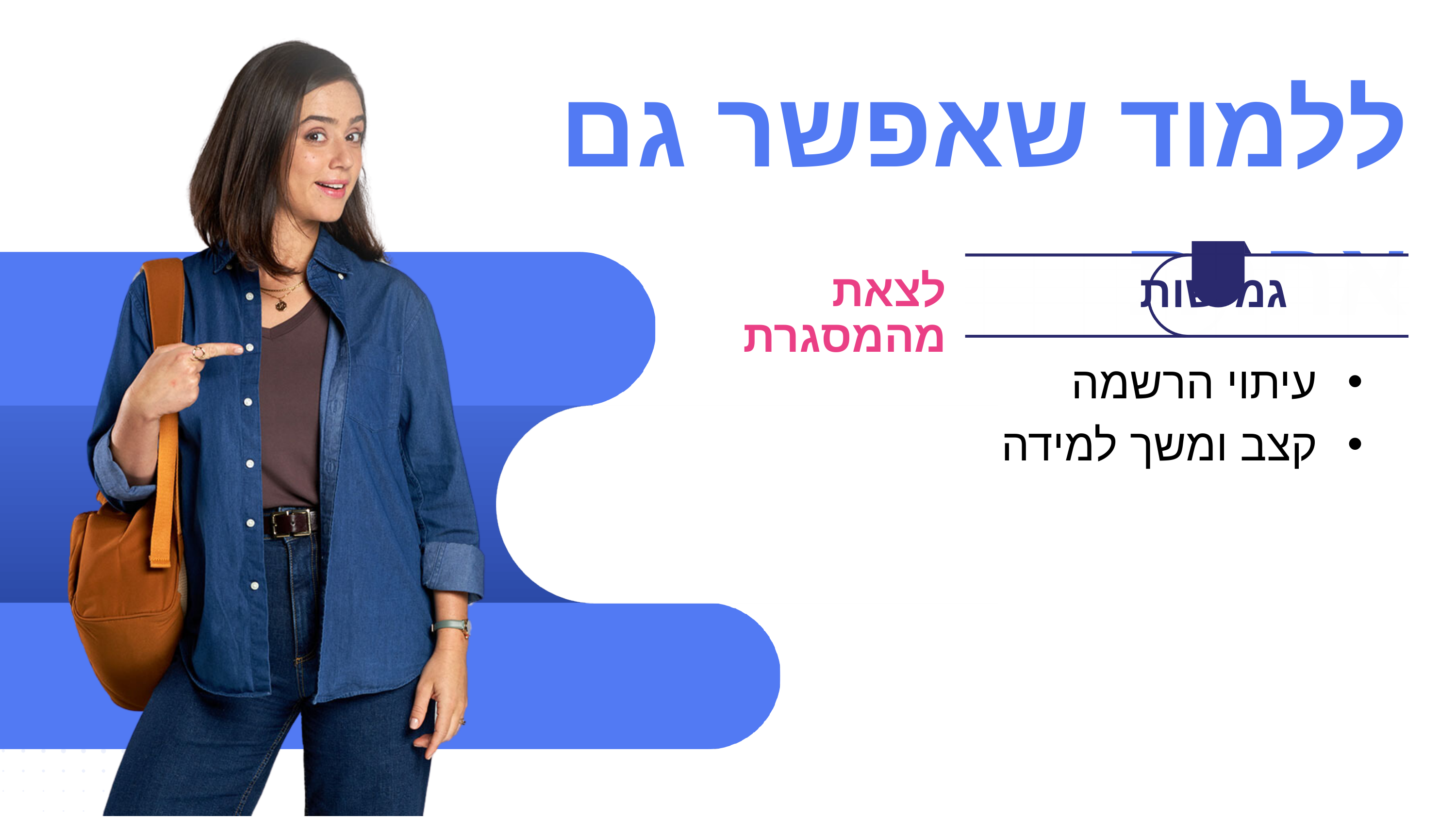

ללמוד שאפשר גם אחרת

גמישות
לצאת מהמסגרת

עיתוי הרשמה
קצב ומשך למידה